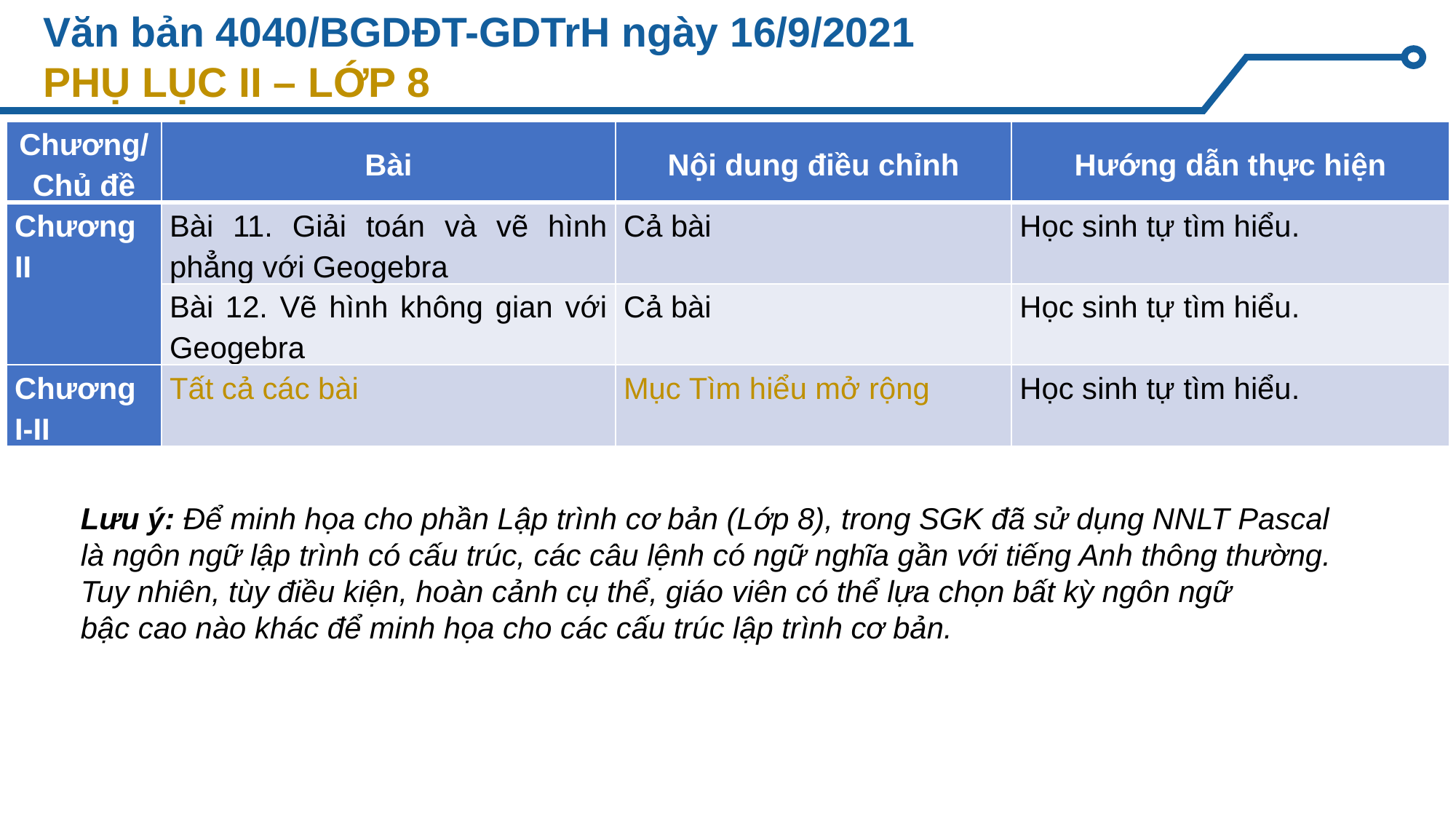

# Văn bản 4040/BGDĐT-GDTrH ngày 16/9/2021 PHỤ LỤC II – LỚP 8
| Chương/Chủ đề | Bài | Nội dung điều chỉnh | Hướng dẫn thực hiện |
| --- | --- | --- | --- |
| Chương II | Bài 11. Giải toán và vẽ hình phẳng với Geogebra | Cả bài | Học sinh tự tìm hiểu. |
|  | Bài 12. Vẽ hình không gian với Geogebra | Cả bài | Học sinh tự tìm hiểu. |
| Chương I-II | Tất cả các bài | Mục Tìm hiểu mở rộng | Học sinh tự tìm hiểu. |
Lưu ý: Để minh họa cho phần Lập trình cơ bản (Lớp 8), trong SGK đã sử dụng NNLT Pascal
là ngôn ngữ lập trình có cấu trúc, các câu lệnh có ngữ nghĩa gần với tiếng Anh thông thường.
Tuy nhiên, tùy điều kiện, hoàn cảnh cụ thể, giáo viên có thể lựa chọn bất kỳ ngôn ngữ
bậc cao nào khác để minh họa cho các cấu trúc lập trình cơ bản.